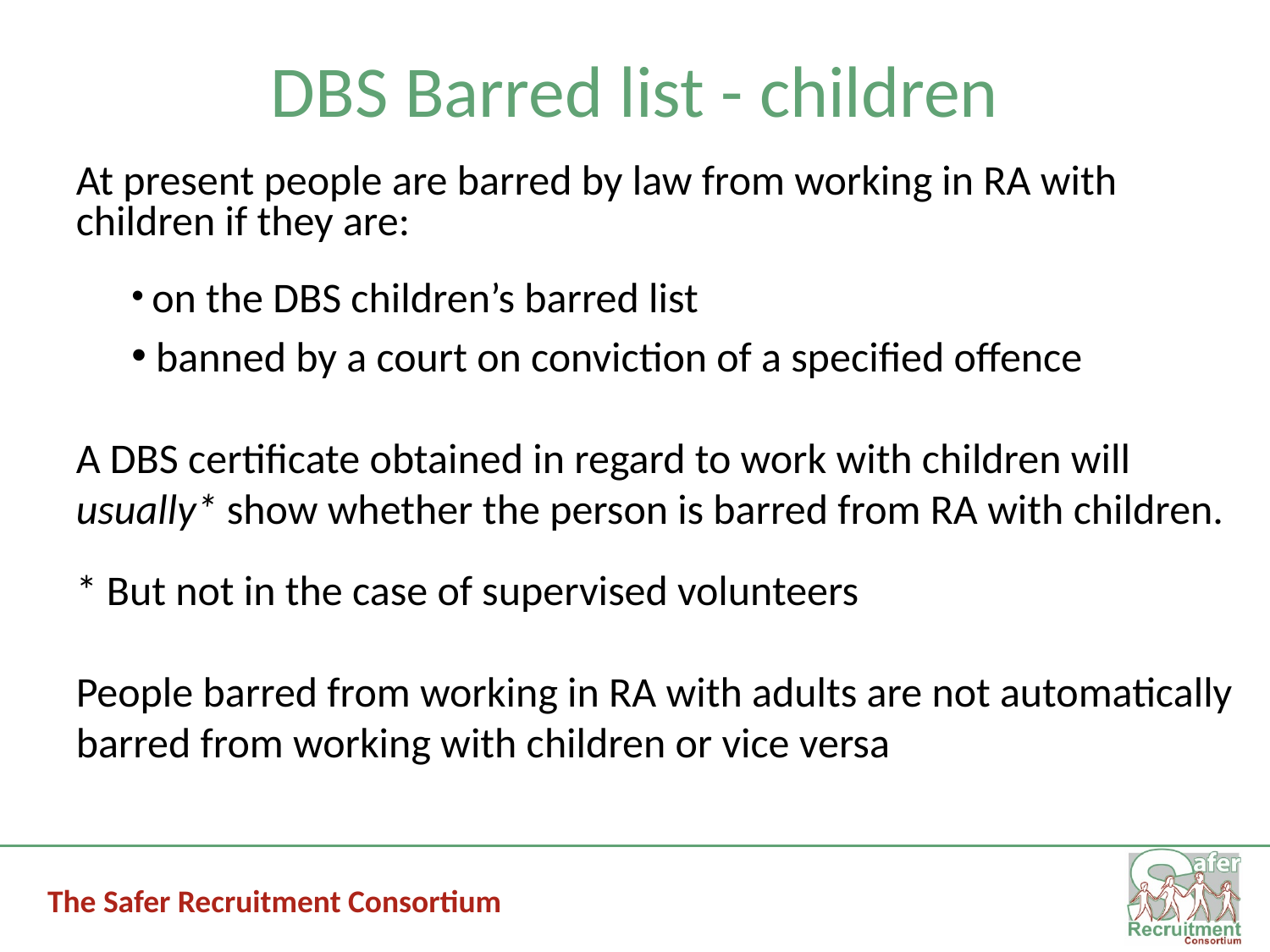

# DBS Barred list - children
At present people are barred by law from working in RA with children if they are:

 on the DBS children’s barred list
 banned by a court on conviction of a specified offence

A DBS certificate obtained in regard to work with children will usually* show whether the person is barred from RA with children.

* But not in the case of supervised volunteers

People barred from working in RA with adults are not automatically barred from working with children or vice versa